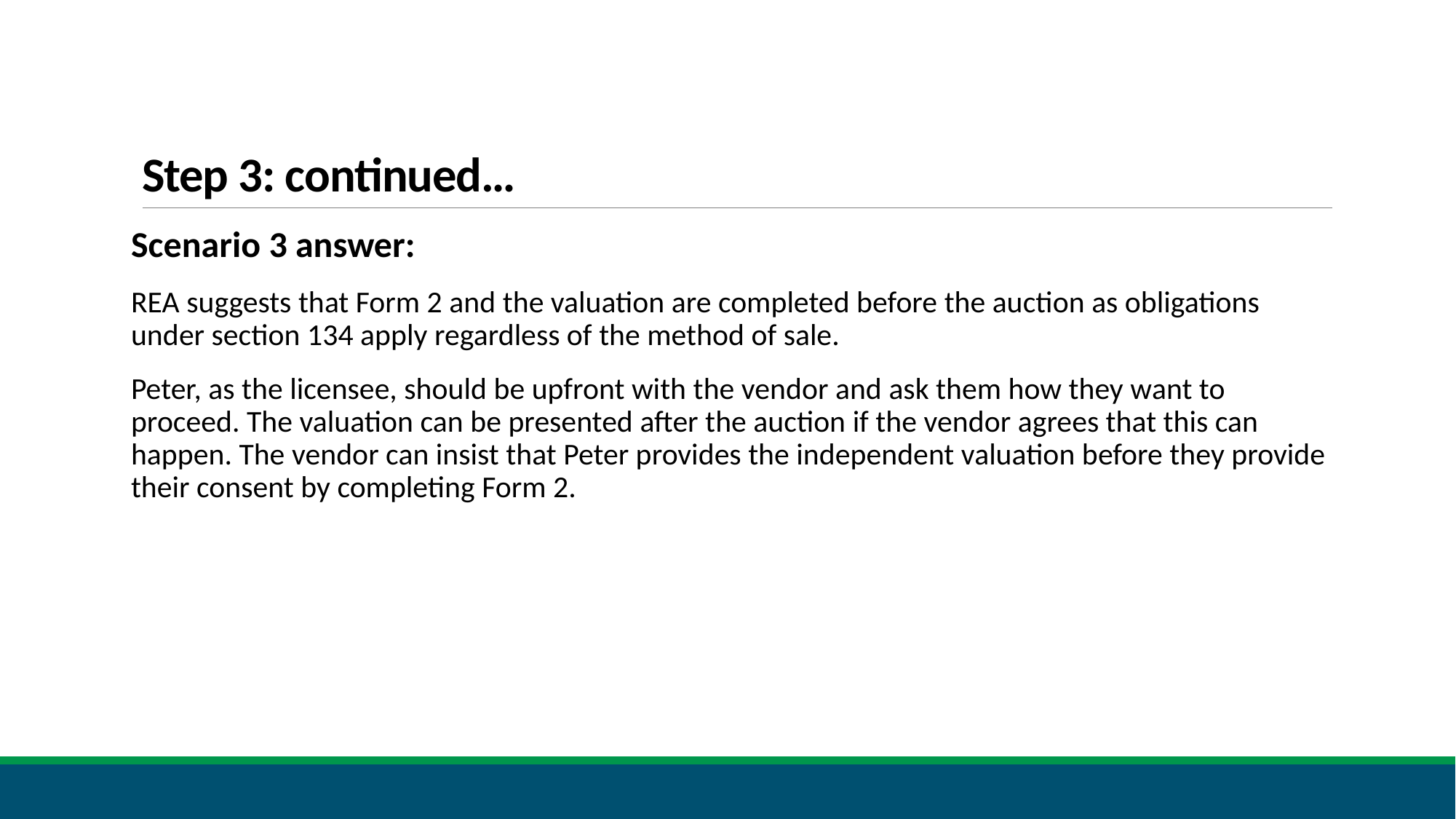

# Step 3: continued…
Scenario 3 answer:
REA suggests that Form 2 and the valuation are completed before the auction as obligations under section 134 apply regardless of the method of sale.
Peter, as the licensee, should be upfront with the vendor and ask them how they want to proceed. The valuation can be presented after the auction if the vendor agrees that this can happen. The vendor can insist that Peter provides the independent valuation before they provide their consent by completing Form 2.